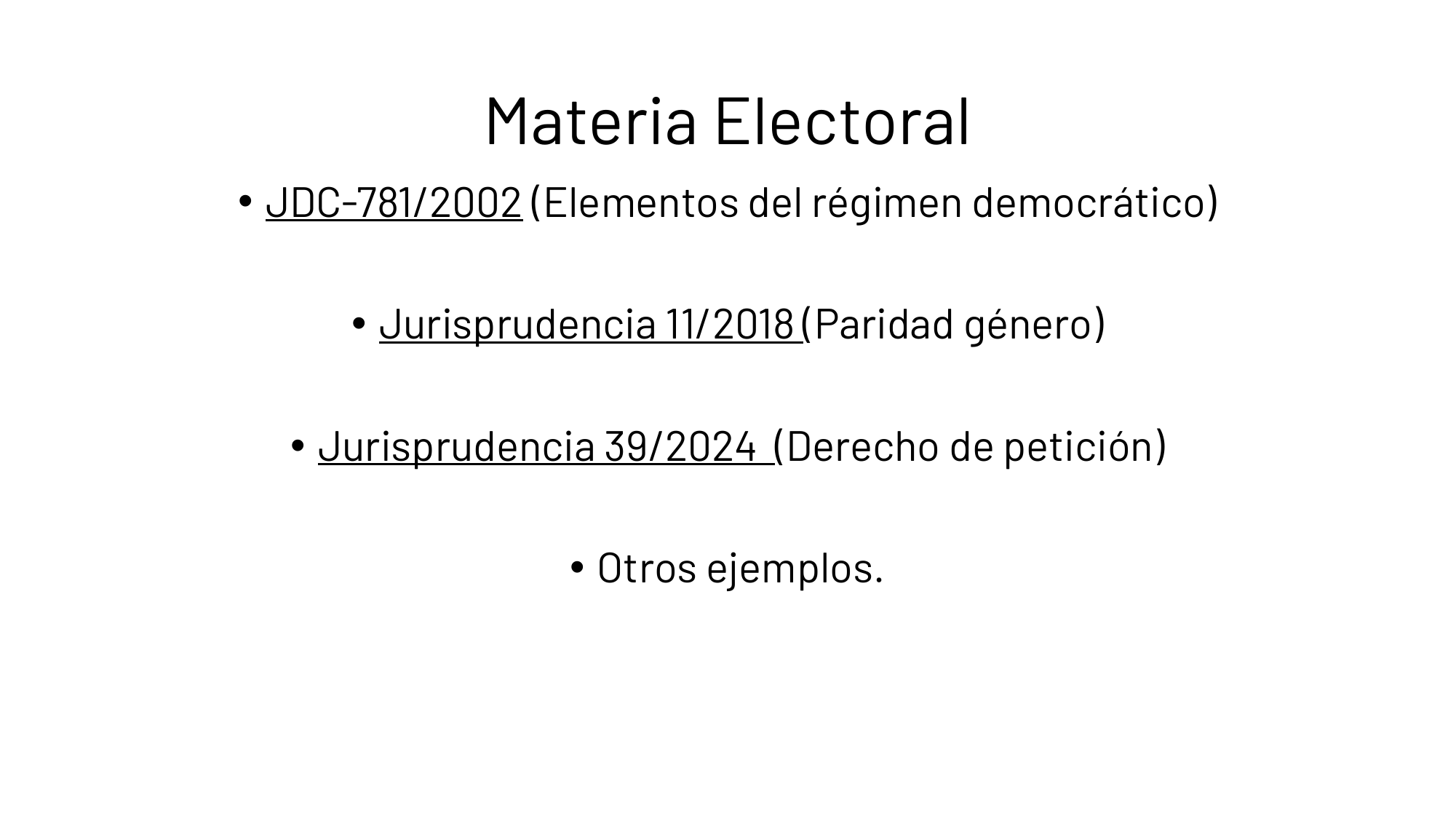

# Materia Electoral
JDC-781/2002 (Elementos del régimen democrático)

Jurisprudencia 11/2018 (Paridad género)

Jurisprudencia 39/2024  (Derecho de petición)

Otros ejemplos.